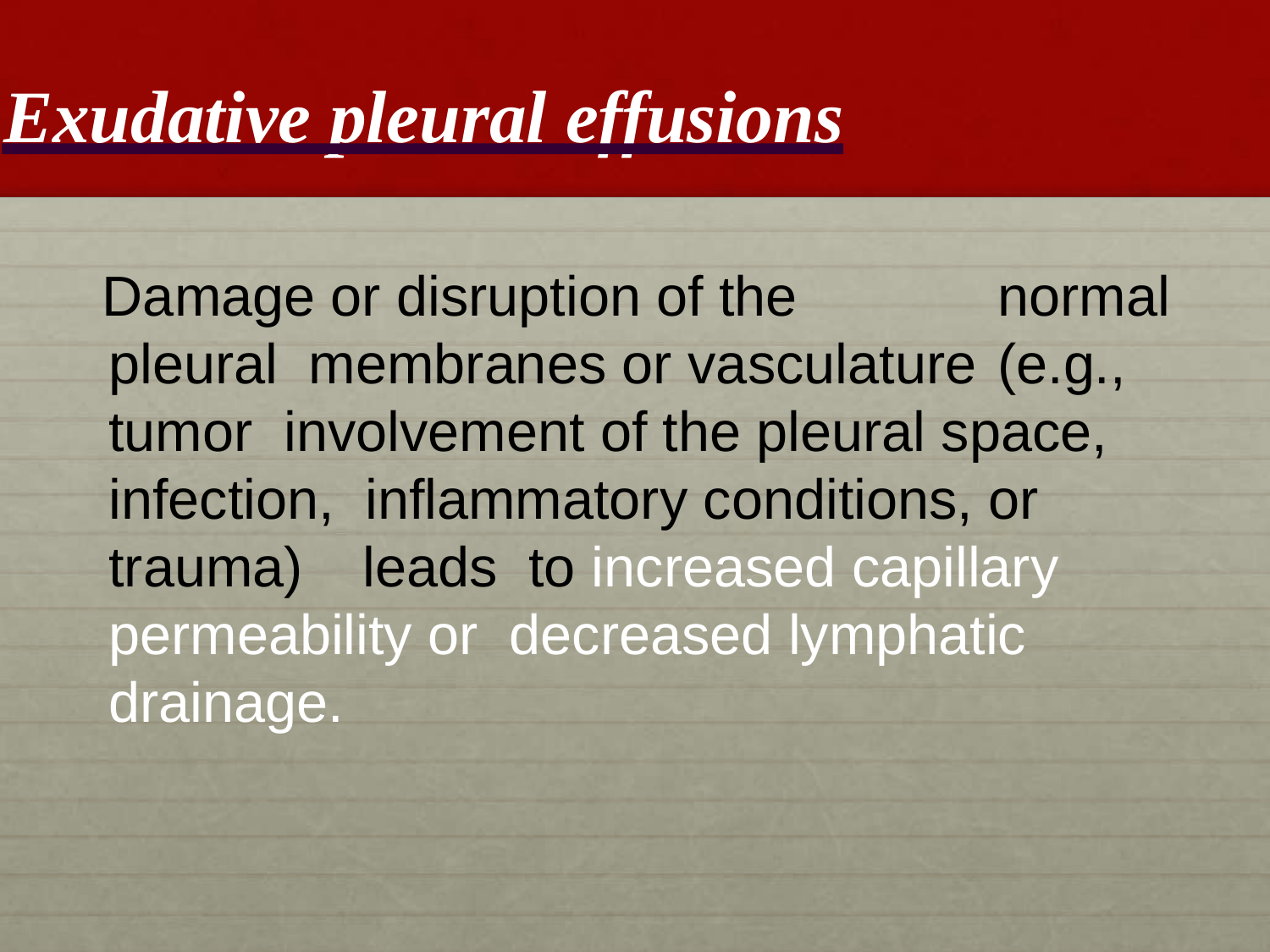

# Exudative pleural effusions

Damage or disruption of the		normal pleural  membranes or vasculature	(e.g., tumor  involvement of the pleural space,	infection,  inflammatory conditions, or trauma)	leads  to increased capillary permeability or  decreased lymphatic drainage.